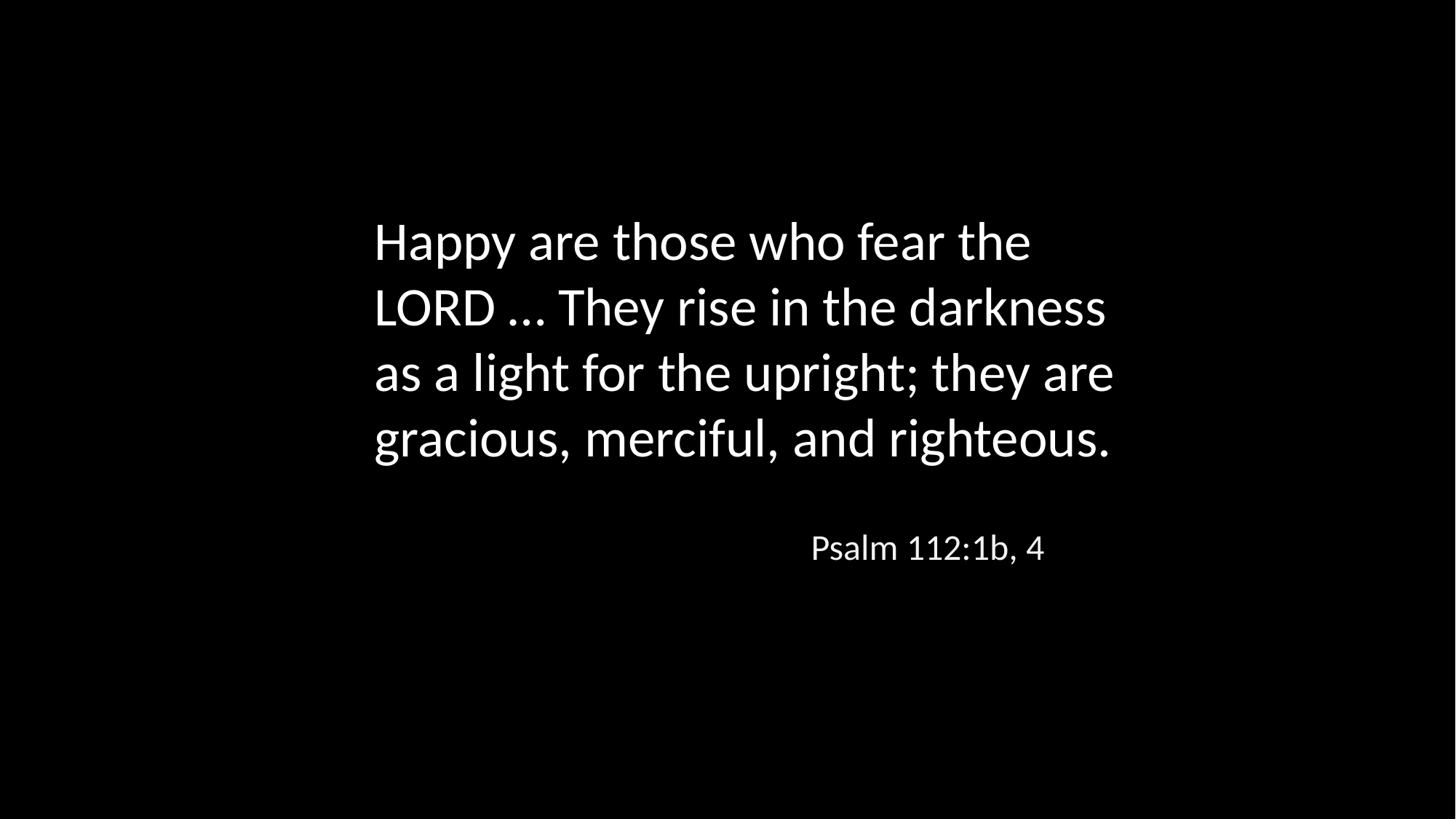

Happy are those who fear the LORD … They rise in the darkness as a light for the upright; they are gracious, merciful, and righteous.
Psalm 112:1b, 4